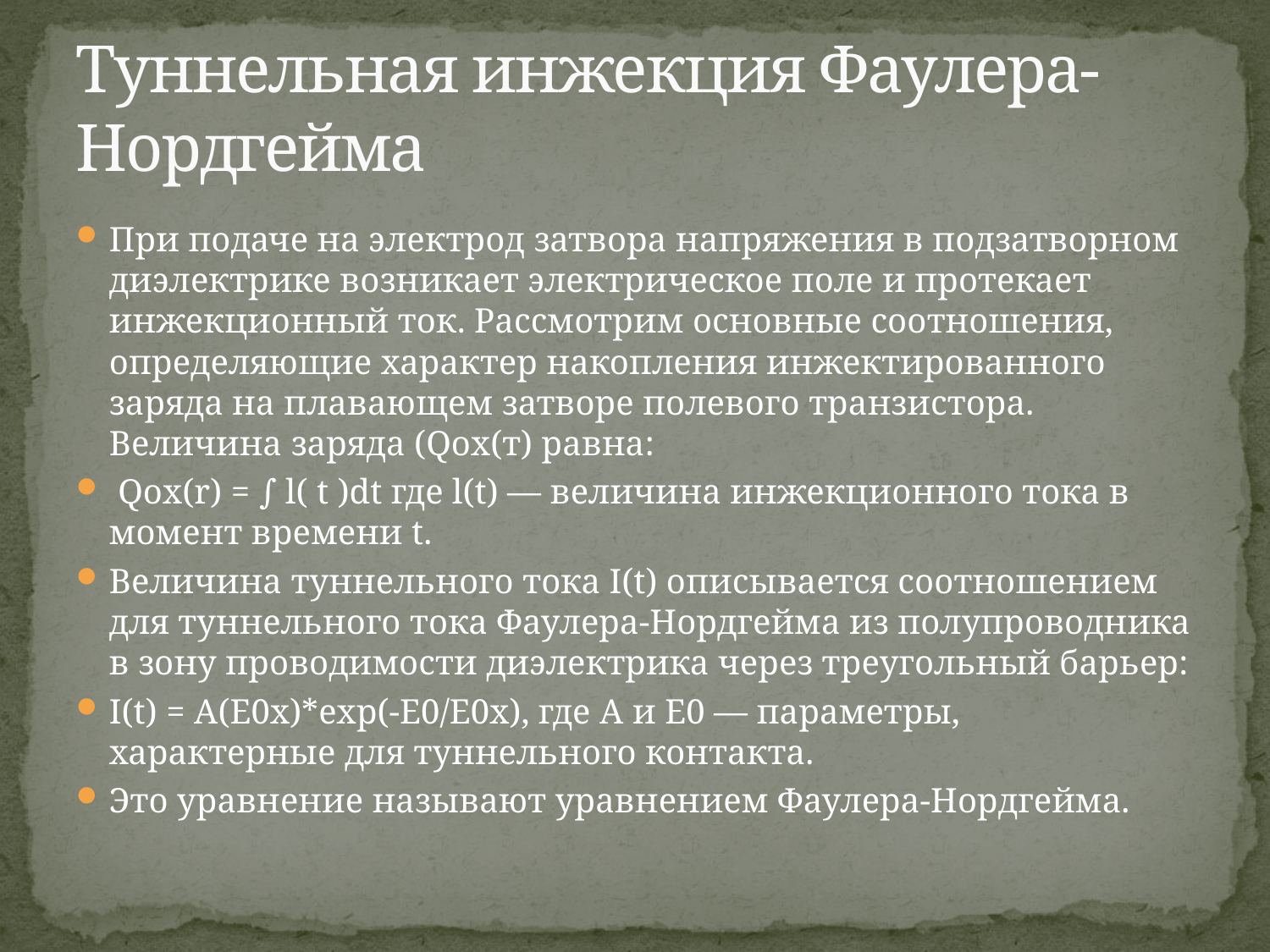

# Туннельная инжекция Фаулера-Нордгейма
При подаче на электрод затвора напряжения в подзатворном диэлектрике возникает электрическое поле и протекает инжекционный ток. Рассмотрим основные соотношения, определяющие характер накопления инжектированного заряда на плавающем затворе полевого транзистора. Величина заряда (Qох(т) равна:
 Qox(r) = ∫ l( t )dt где l(t) — величина инжекционного тока в момент времени t.
Величина туннельного тока I(t) описывается соотношением для туннельного тока Фаулера-Нордгейма из полупроводника в зону проводимости диэлектрика через треугольный барьер:
I(t) = А(E0x)*ехр(-E0/E0x), где А и Е0 — параметры, характерные для туннельного контакта.
Это уравнение называют уравнением Фаулера-Нордгейма.